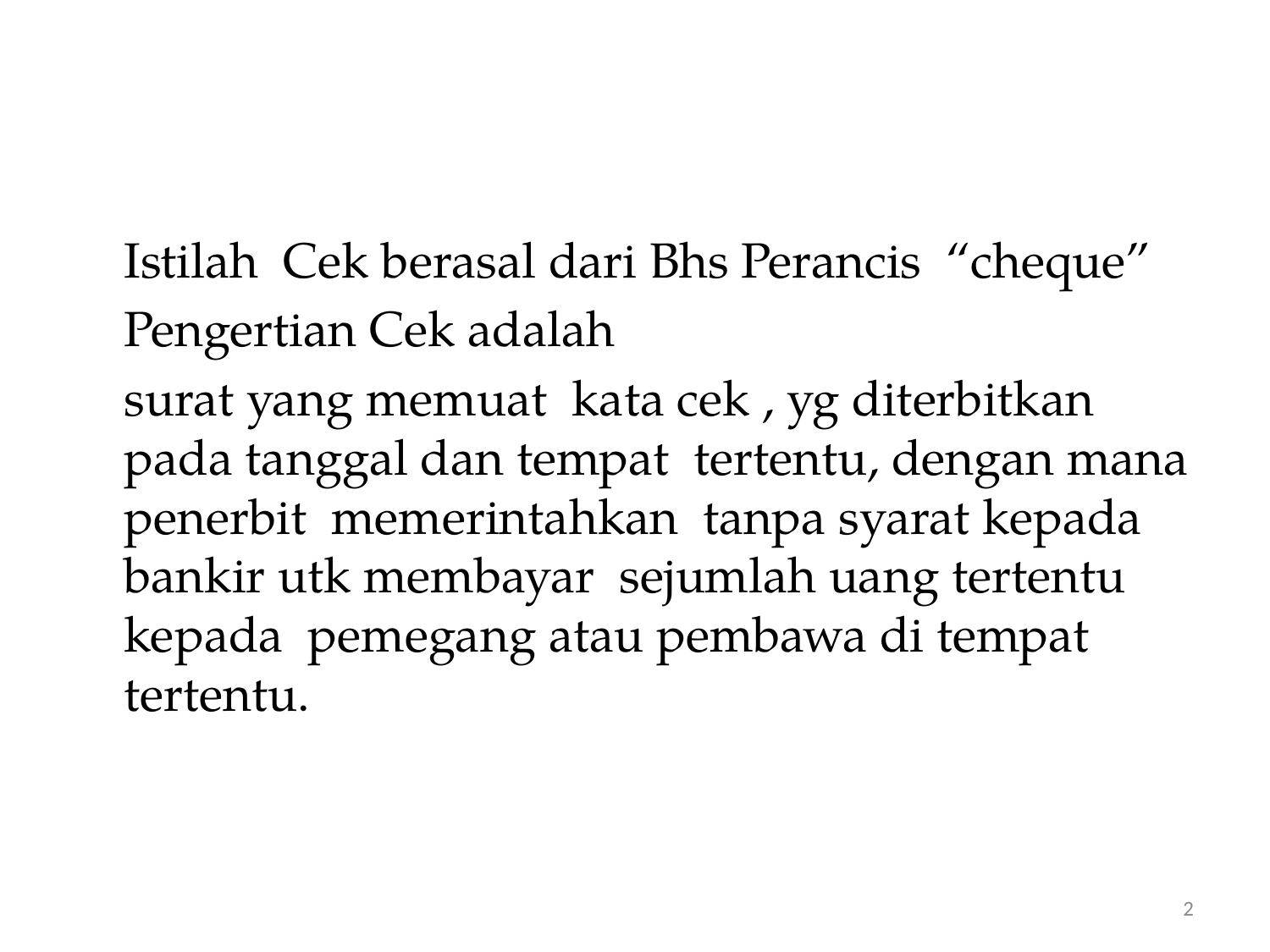

#
	Istilah  Cek berasal dari Bhs Perancis  “cheque”
	Pengertian Cek adalah
	surat yang memuat  kata cek , yg diterbitkan  pada tanggal dan tempat  tertentu, dengan mana penerbit  memerintahkan  tanpa syarat kepada bankir utk membayar  sejumlah uang tertentu kepada  pemegang atau pembawa di tempat tertentu.
2